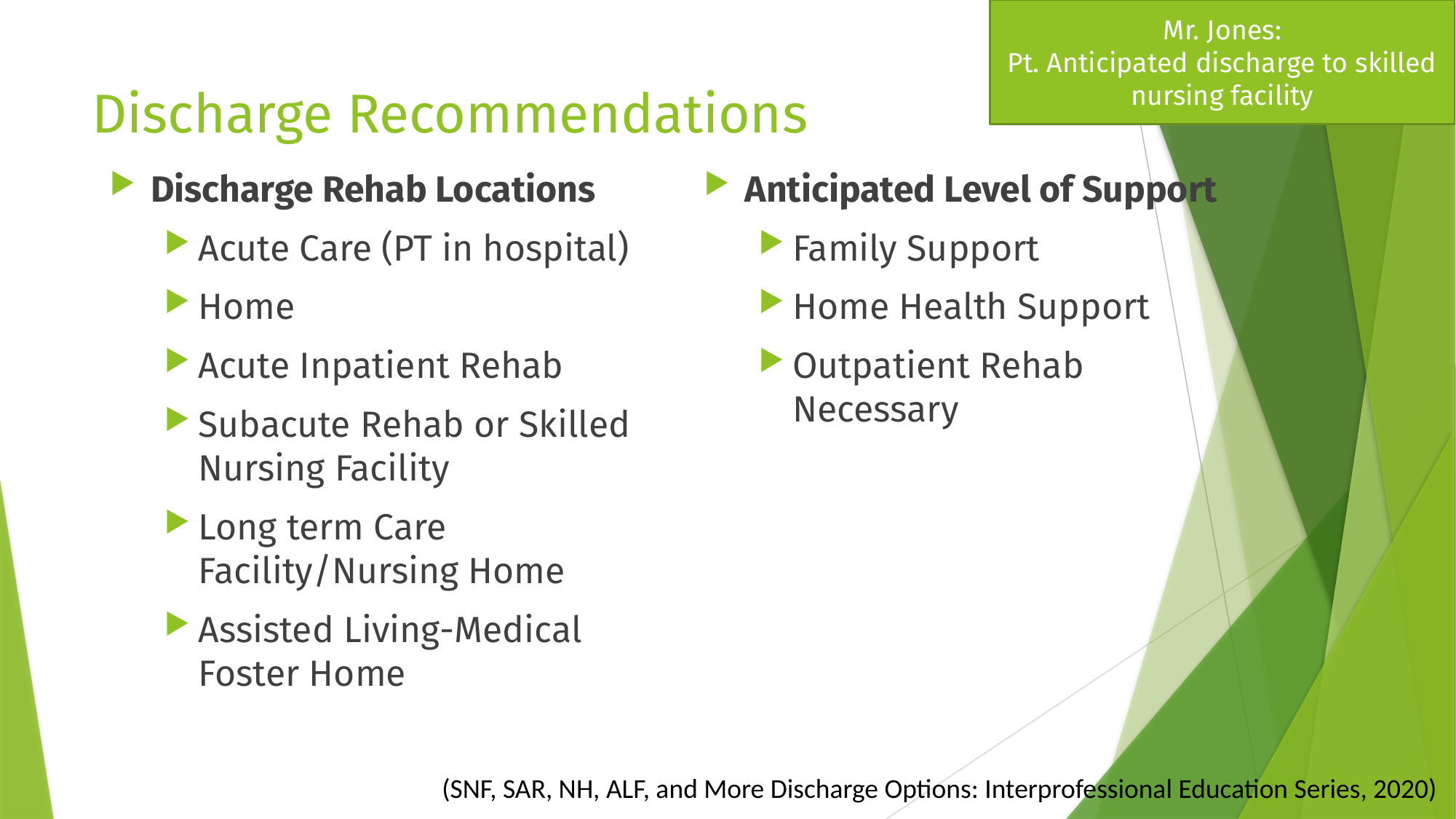

Mr. Jones:
Pt. Anticipated discharge to skilled nursing facility
# Discharge Recommendations
Anticipated Level of Support
Family Support
Home Health Support
Outpatient Rehab Necessary

Discharge Rehab Locations
Acute Care (PT in hospital)
Home
Acute Inpatient Rehab
Subacute Rehab or Skilled Nursing Facility
Long term Care Facility/Nursing Home
Assisted Living-Medical Foster Home
(SNF, SAR, NH, ALF, and More Discharge Options: Interprofessional Education Series, 2020)